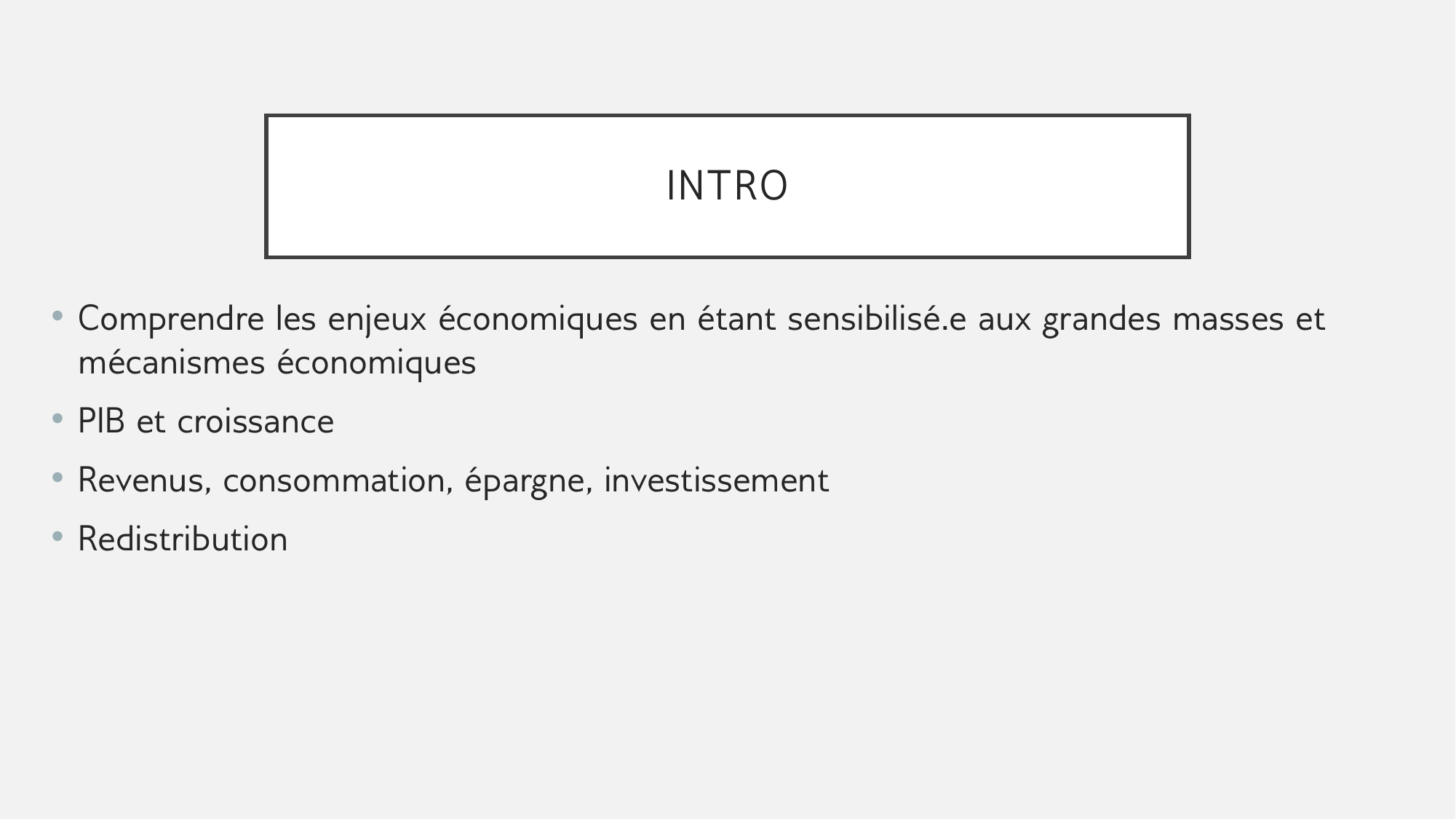

# intro
Comprendre les enjeux économiques en étant sensibilisé.e aux grandes masses et mécanismes économiques
PIB et croissance
Revenus, consommation, épargne, investissement
Redistribution